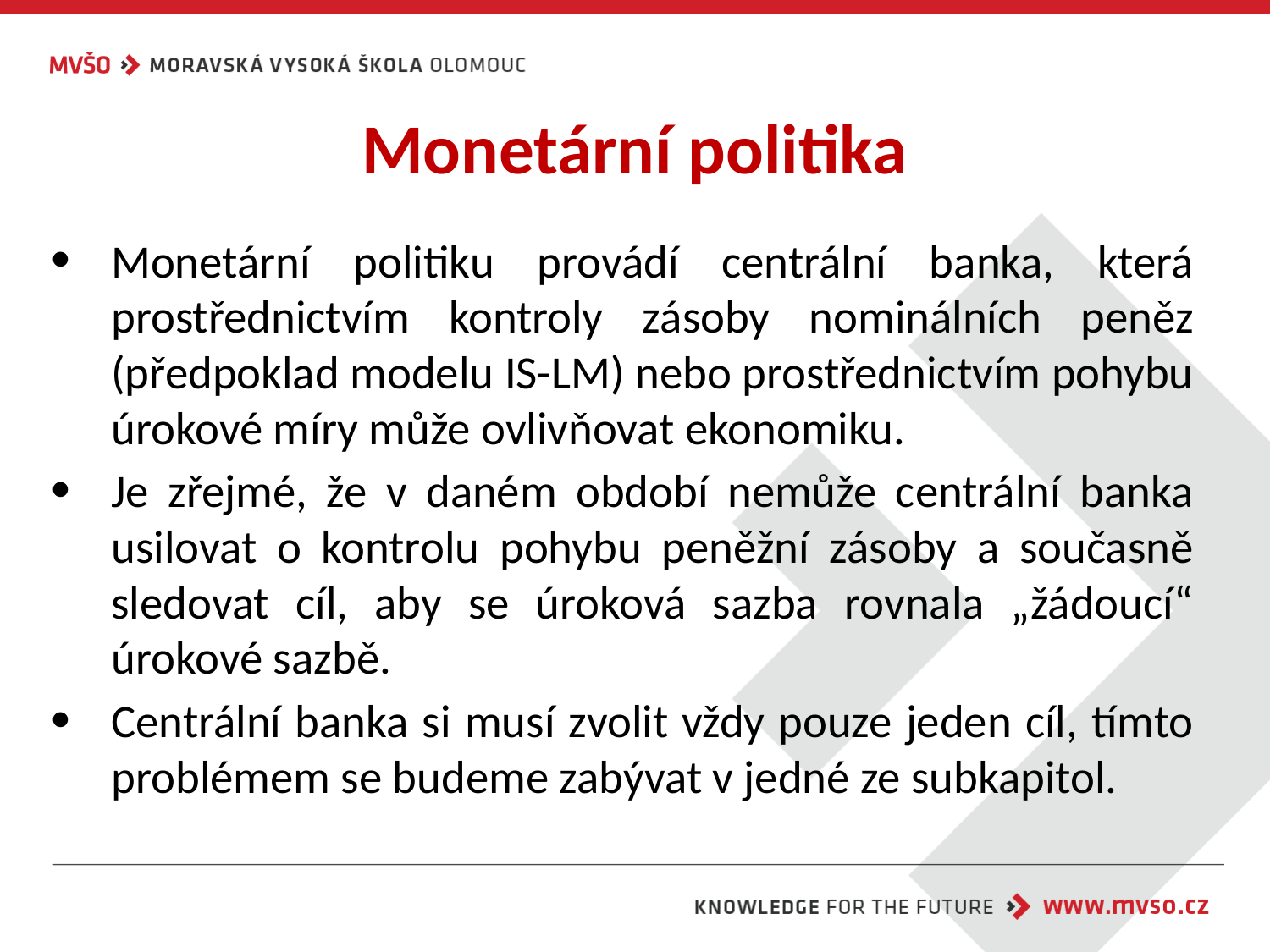

# Monetární politika
Monetární politiku provádí centrální banka, která prostřednictvím kontroly zásoby nominálních peněz (předpoklad modelu IS-LM) nebo prostřednictvím pohybu úrokové míry může ovlivňovat ekonomiku.
Je zřejmé, že v daném období nemůže centrální banka usilovat o kontrolu pohybu peněžní zásoby a současně sledovat cíl, aby se úroková sazba rovnala „žádoucí“ úrokové sazbě.
Centrální banka si musí zvolit vždy pouze jeden cíl, tímto problémem se budeme zabývat v jedné ze subkapitol.